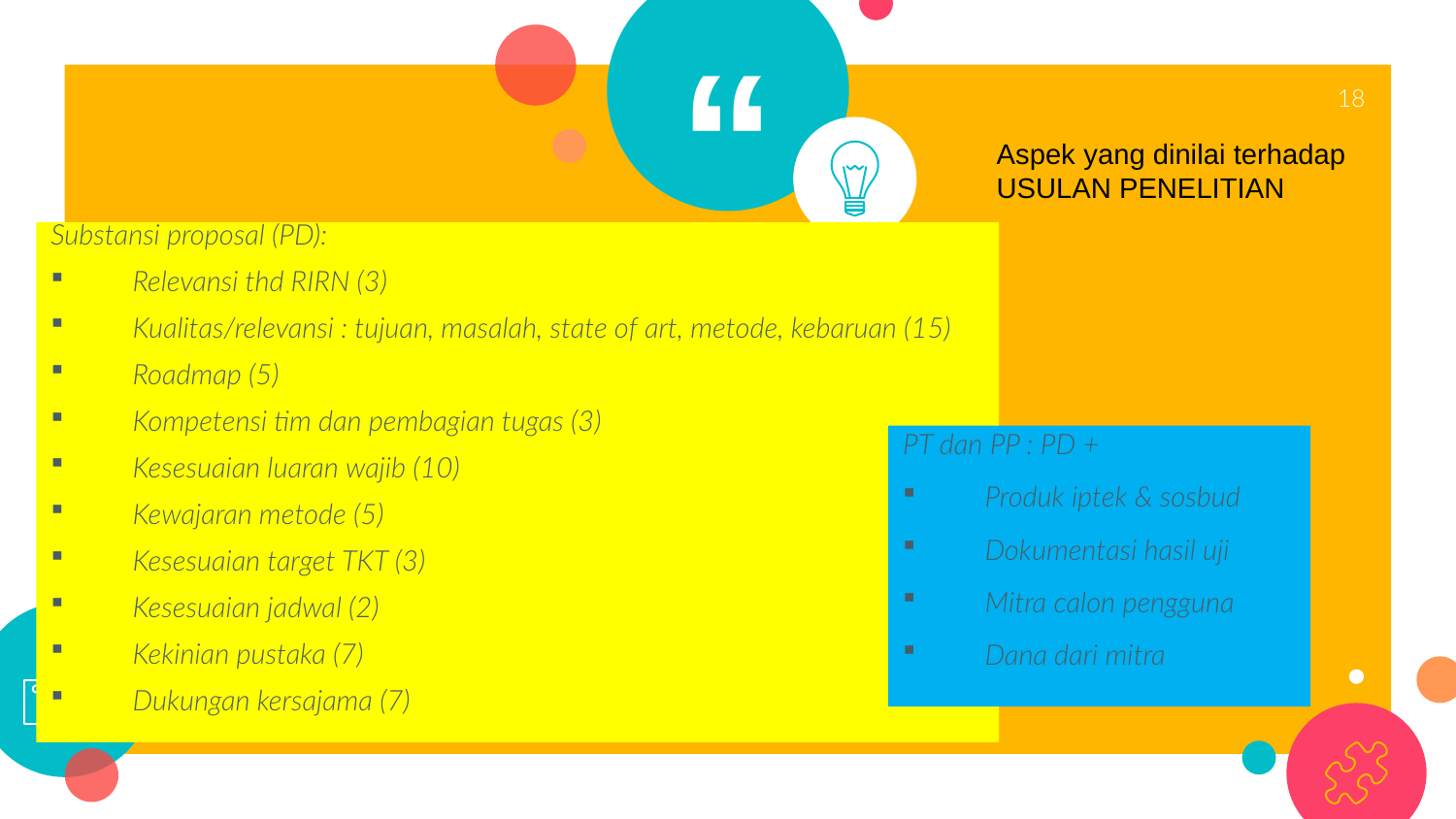

18
Aspek yang dinilai terhadap
USULAN PENELITIAN
Substansi proposal (PD):
Relevansi thd RIRN (3)
Kualitas/relevansi : tujuan, masalah, state of art, metode, kebaruan (15)
Roadmap (5)
Kompetensi tim dan pembagian tugas (3)
Kesesuaian luaran wajib (10)
Kewajaran metode (5)
Kesesuaian target TKT (3)
Kesesuaian jadwal (2)
Kekinian pustaka (7)
Dukungan kersajama (7)

PT dan PP : PD +
Produk iptek & sosbud
Dokumentasi hasil uji
Mitra calon pengguna
Dana dari mitra